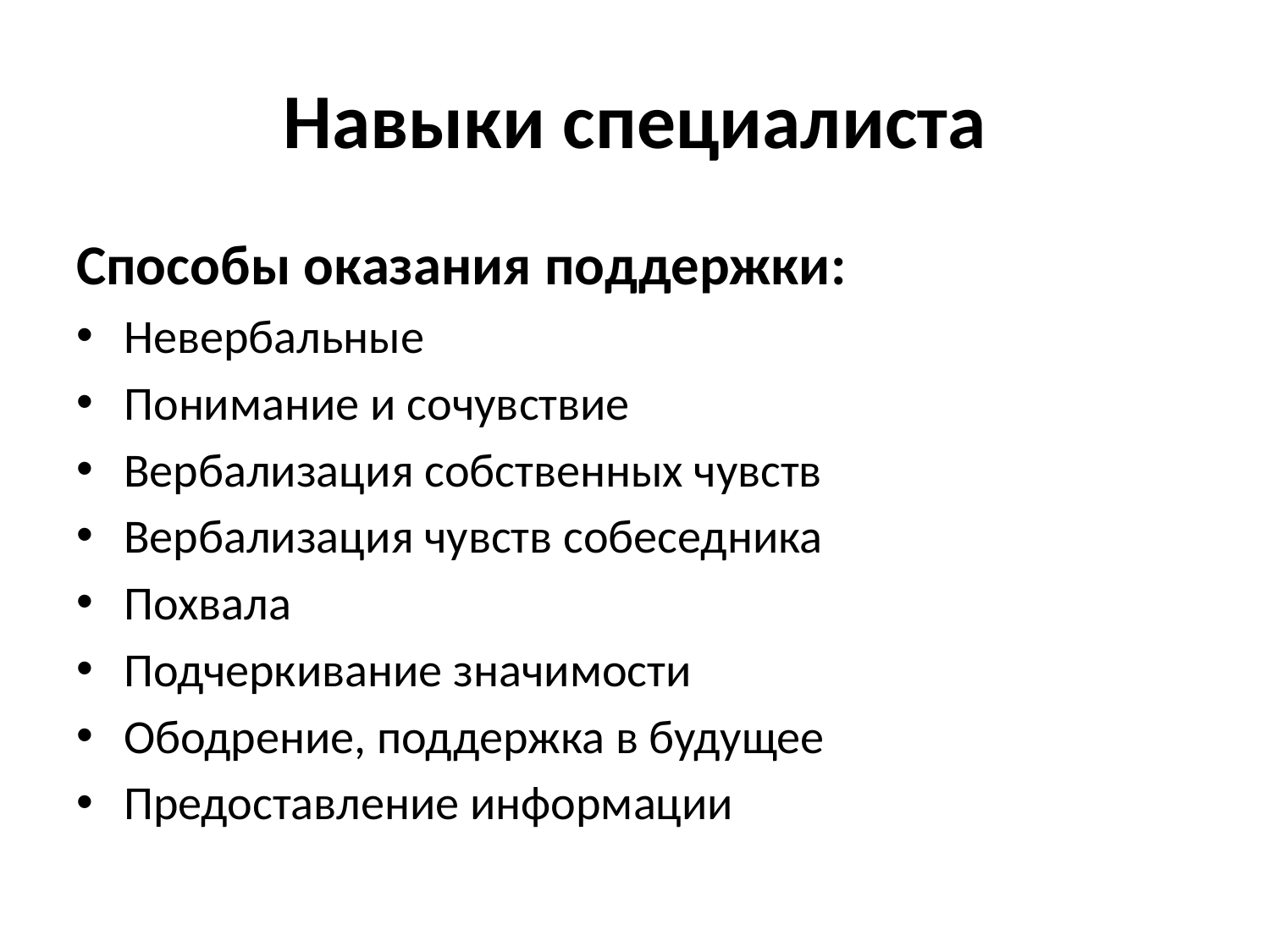

# Навыки специалиста
Способы оказания поддержки:
Невербальные
Понимание и сочувствие
Вербализация собственных чувств
Вербализация чувств собеседника
Похвала
Подчеркивание значимости
Ободрение, поддержка в будущее
Предоставление информации